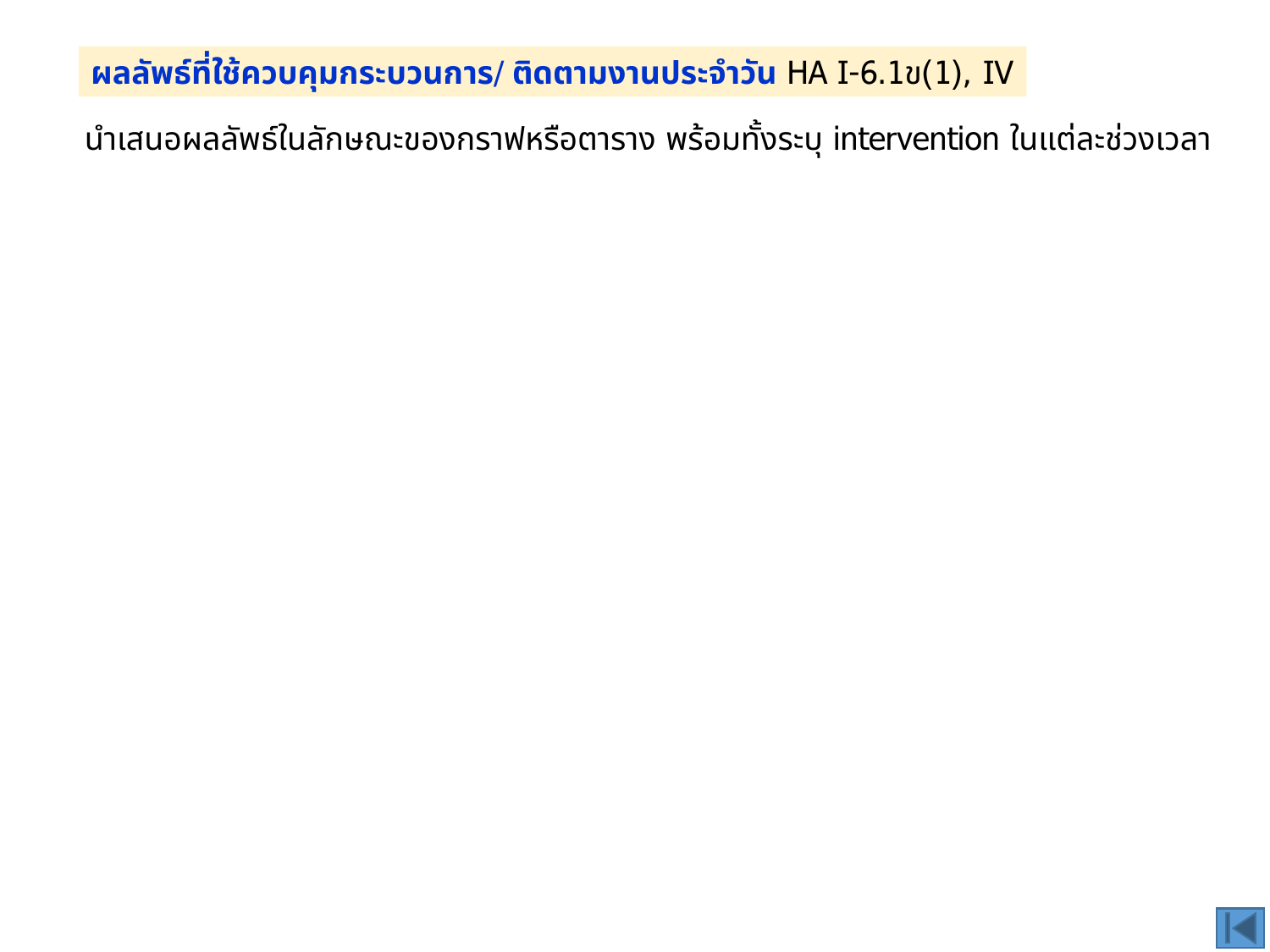

ผลลัพธ์ที่ใช้ควบคุมกระบวนการ/ติดตามงานประจำวัน HA I-6.1ข(1), IV
นำเสนอผลลัพธ์ในลักษณะของกราฟหรือตาราง พร้อมทั้งระบุ intervention ในแต่ละช่วงเวลา